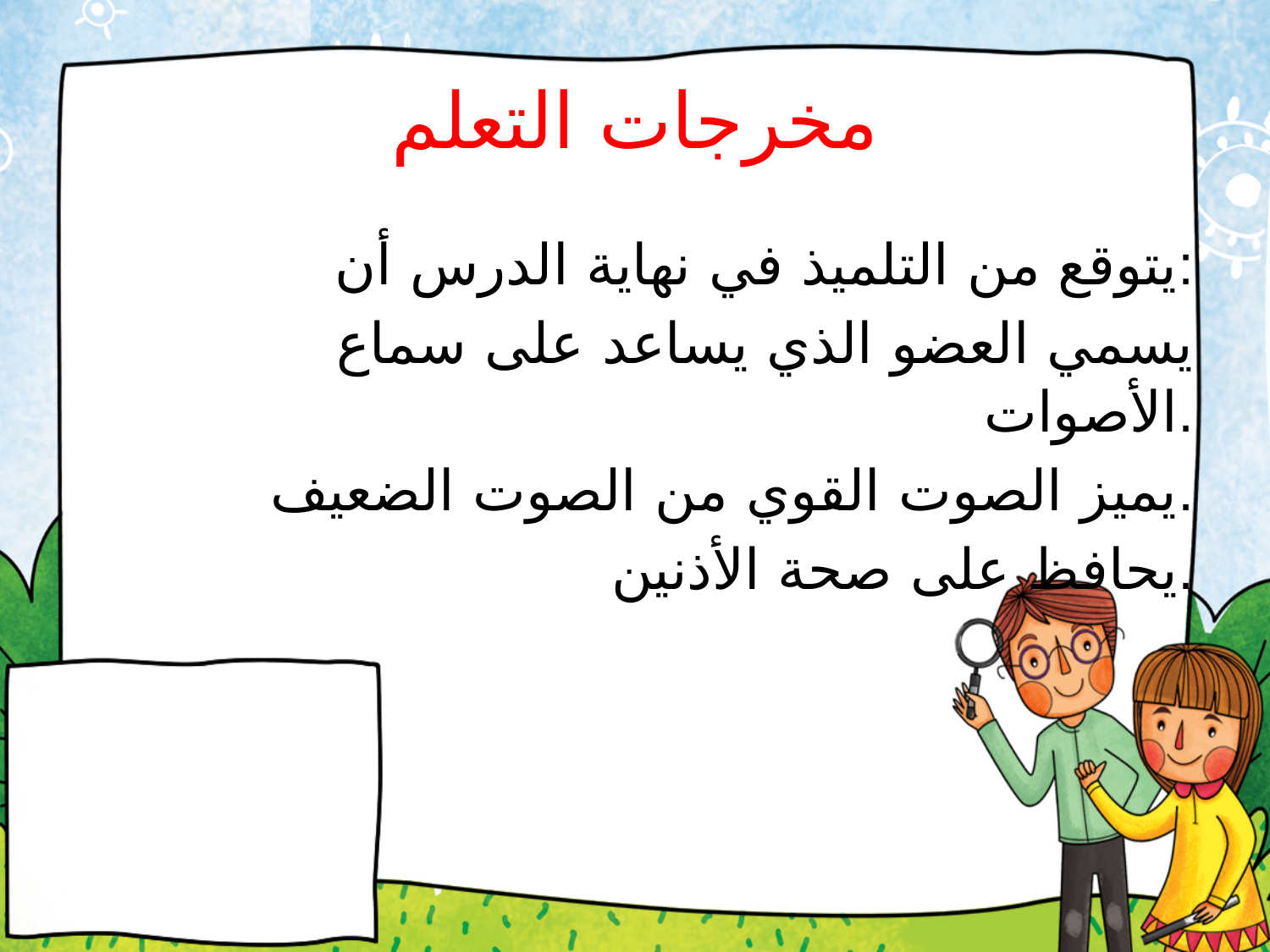

# مخرجات التعلم
    يتوقع من التلميذ في نهاية الدرس أن:
    يسمي العضو الذي يساعد على سماع الأصوات.
     يميز الصوت القوي من الصوت الضعيف.
    يحافظ على صحة الأذنين.